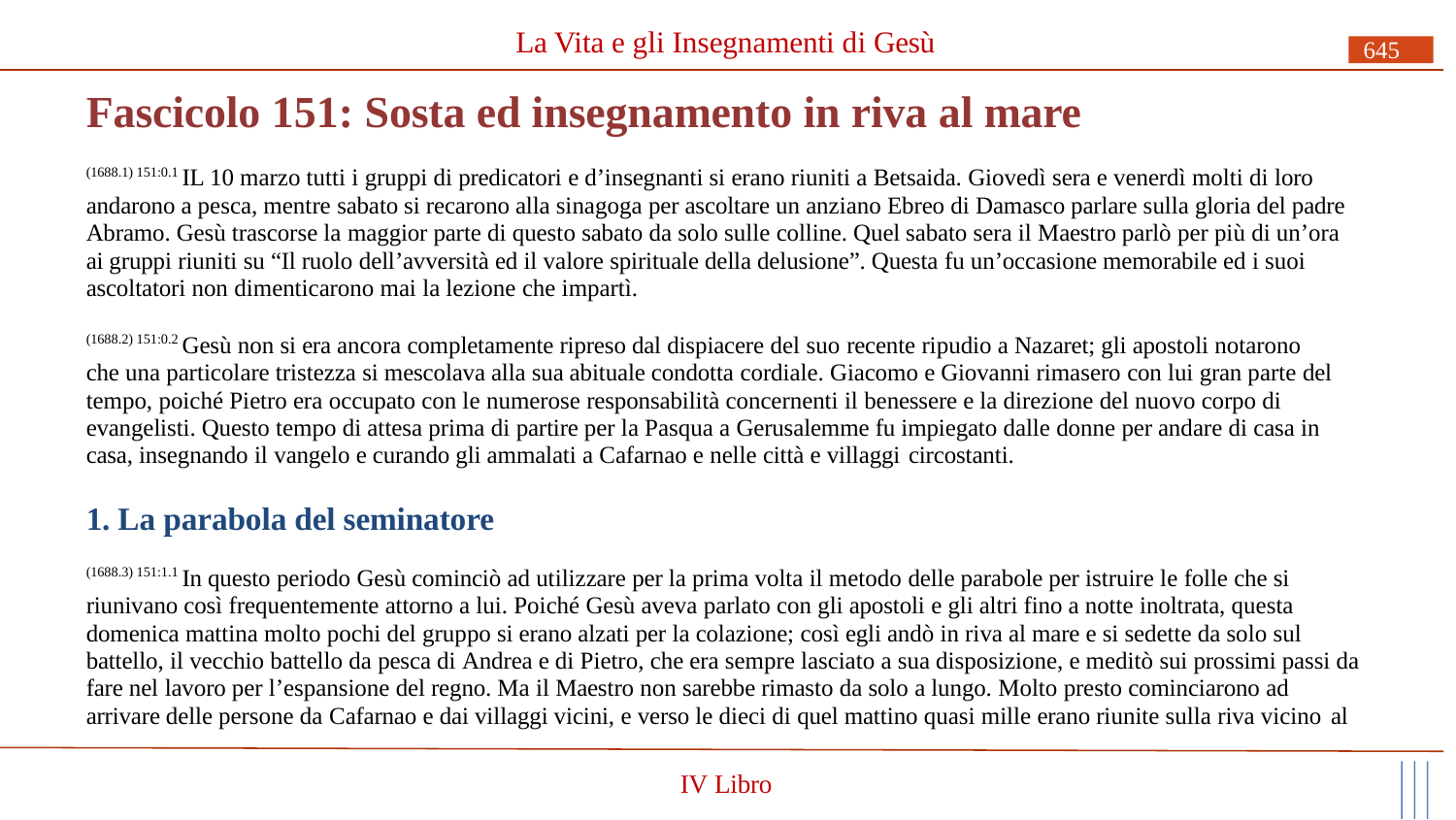

La Vita e gli Insegnamenti di Gesù
645

# Fascicolo 151: Sosta ed insegnamento in riva al mare
(1688.1) 151:0.1 IL 10 marzo tutti i gruppi di predicatori e d’insegnanti si erano riuniti a Betsaida. Giovedì sera e venerdì molti di loro  andarono a pesca, mentre sabato si recarono alla sinagoga per ascoltare un anziano Ebreo di Damasco parlare sulla gloria del padre  Abramo. Gesù trascorse la maggior parte di questo sabato da solo sulle colline. Quel sabato sera il Maestro parlò per più di un’ora  ai gruppi riuniti su “Il ruolo dell’avversità ed il valore spirituale della delusione”. Questa fu un’occasione memorabile ed i suoi  ascoltatori non dimenticarono mai la lezione che impartì.

(1688.2) 151:0.2 Gesù non si era ancora completamente ripreso dal dispiacere del suo recente ripudio a Nazaret; gli apostoli notarono  che una particolare tristezza si mescolava alla sua abituale condotta cordiale. Giacomo e Giovanni rimasero con lui gran parte del  tempo, poiché Pietro era occupato con le numerose responsabilità concernenti il benessere e la direzione del nuovo corpo di  evangelisti. Questo tempo di attesa prima di partire per la Pasqua a Gerusalemme fu impiegato dalle donne per andare di casa in  casa, insegnando il vangelo e curando gli ammalati a Cafarnao e nelle città e villaggi circostanti.

1. La parabola del seminatore
(1688.3) 151:1.1 In questo periodo Gesù cominciò ad utilizzare per la prima volta il metodo delle parabole per istruire le folle che si  riunivano così frequentemente attorno a lui. Poiché Gesù aveva parlato con gli apostoli e gli altri fino a notte inoltrata, questa  domenica mattina molto pochi del gruppo si erano alzati per la colazione; così egli andò in riva al mare e si sedette da solo sul  battello, il vecchio battello da pesca di Andrea e di Pietro, che era sempre lasciato a sua disposizione, e meditò sui prossimi passi da  fare nel lavoro per l’espansione del regno. Ma il Maestro non sarebbe rimasto da solo a lungo. Molto presto cominciarono ad  arrivare delle persone da Cafarnao e dai villaggi vicini, e verso le dieci di quel mattino quasi mille erano riunite sulla riva vicino al

IV Libro